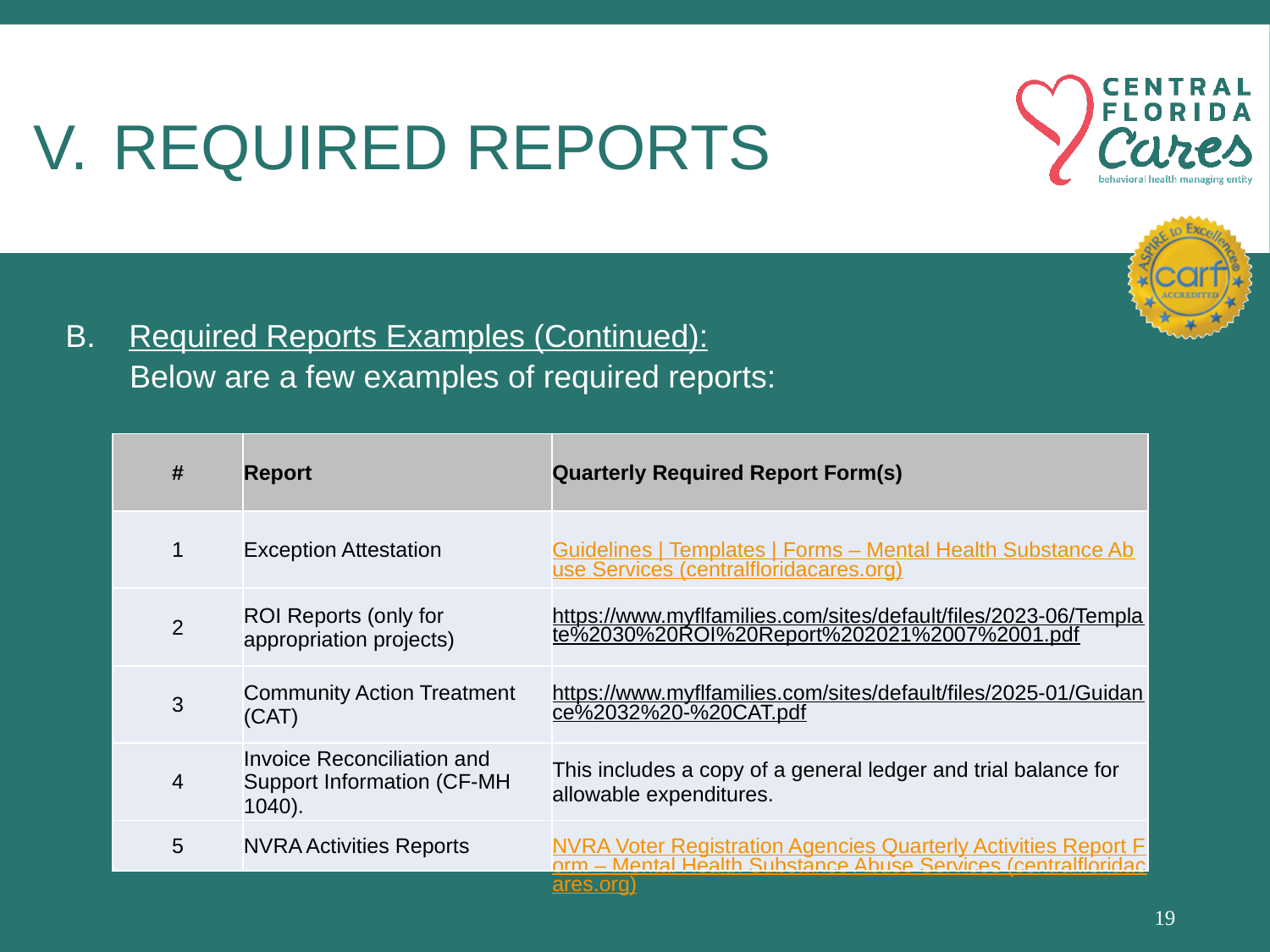

# Required reports
Required Reports Examples (Continued):
Below are a few examples of required reports:

| # | Report | Quarterly Required Report Form(s) |
| --- | --- | --- |
| 1 | Exception Attestation | Guidelines | Templates | Forms – Mental Health Substance Abuse Services (centralfloridacares.org) |
| 2 | ROI Reports (only for appropriation projects) | https://www.myflfamilies.com/sites/default/files/2023-06/Template%2030%20ROI%20Report%202021%2007%2001.pdf |
| 3 | Community Action Treatment (CAT) | https://www.myflfamilies.com/sites/default/files/2025-01/Guidance%2032%20-%20CAT.pdf |
| 4 | Invoice Reconciliation and Support Information (CF-MH 1040). | This includes a copy of a general ledger and trial balance for allowable expenditures. |
| 5 | NVRA Activities Reports | NVRA Voter Registration Agencies Quarterly Activities Report Form – Mental Health Substance Abuse Services (centralfloridacares.org) |
19